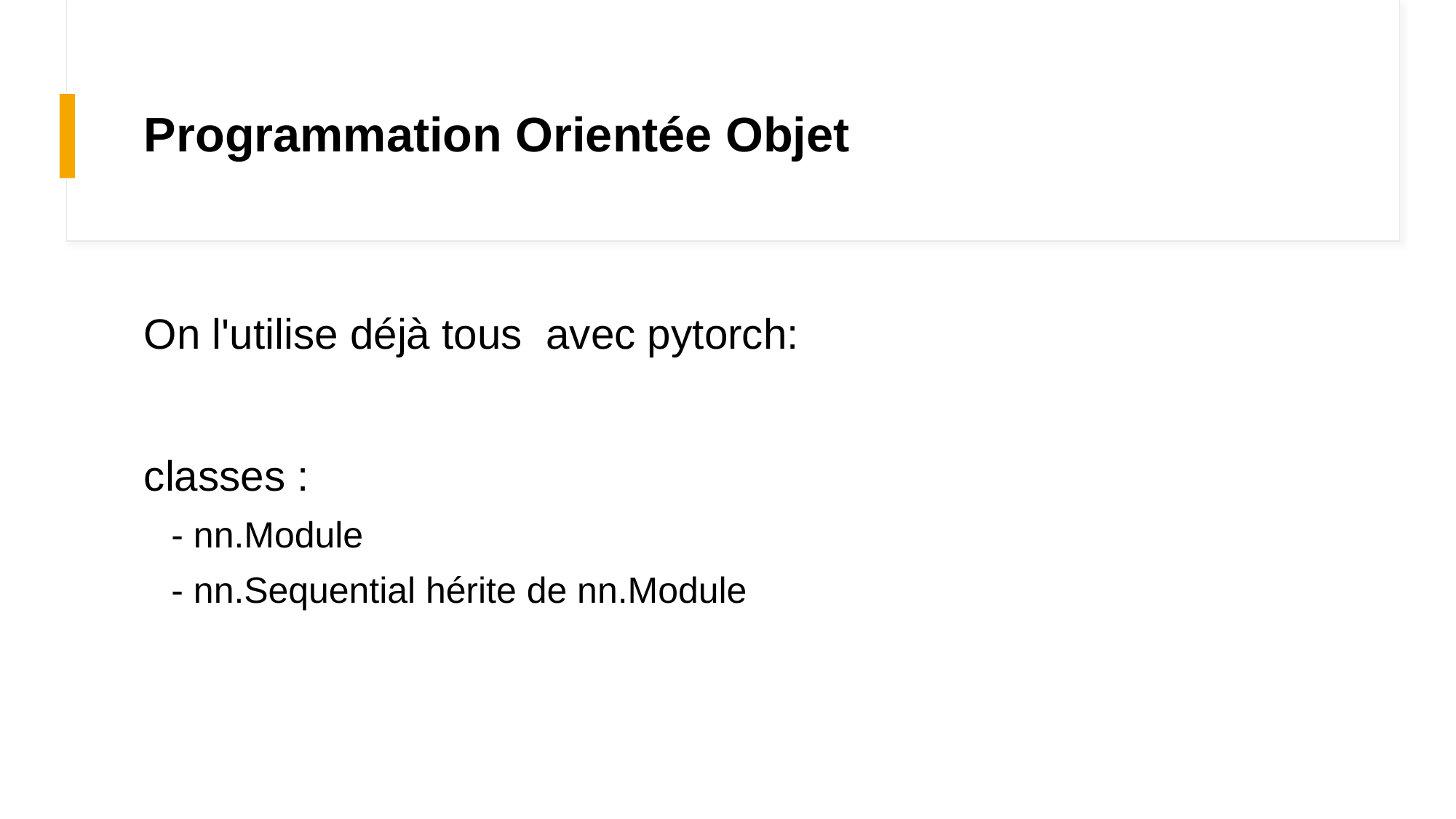

# Programmation Orientée Objet
On l'utilise déjà tous  avec pytorch:

classes :
- nn.Module
- nn.Sequential hérite de nn.Module